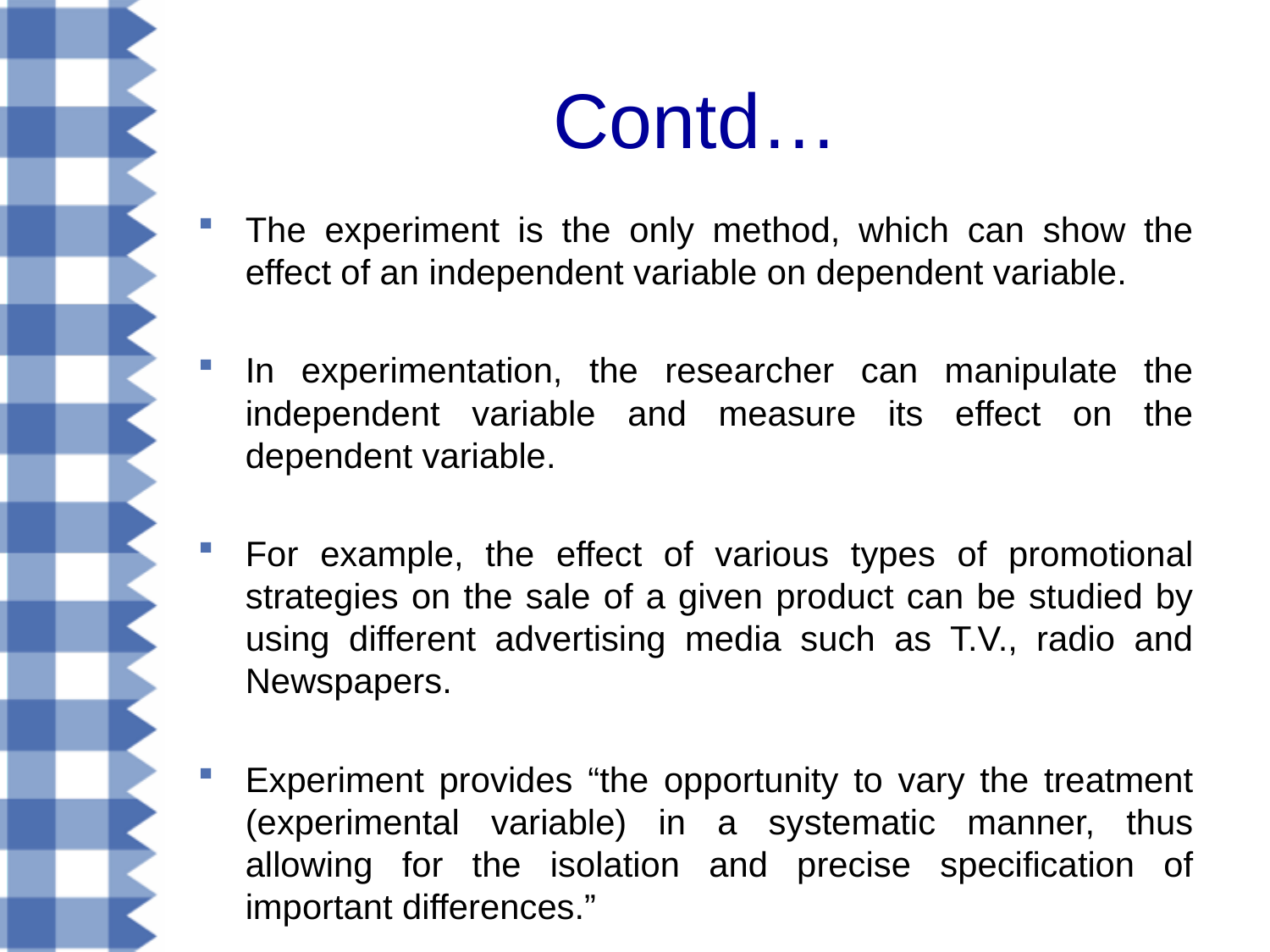

# Contd…
The experiment is the only method, which can show the effect of an independent variable on dependent variable.

In experimentation, the researcher can manipulate the independent variable and measure its effect on the dependent variable.

For example, the effect of various types of promotional strategies on the sale of a given product can be studied by using different advertising media such as T.V., radio and Newspapers.

Experiment provides “the opportunity to vary the treatment (experimental variable) in a systematic manner, thus allowing for the isolation and precise specification of important differences.”